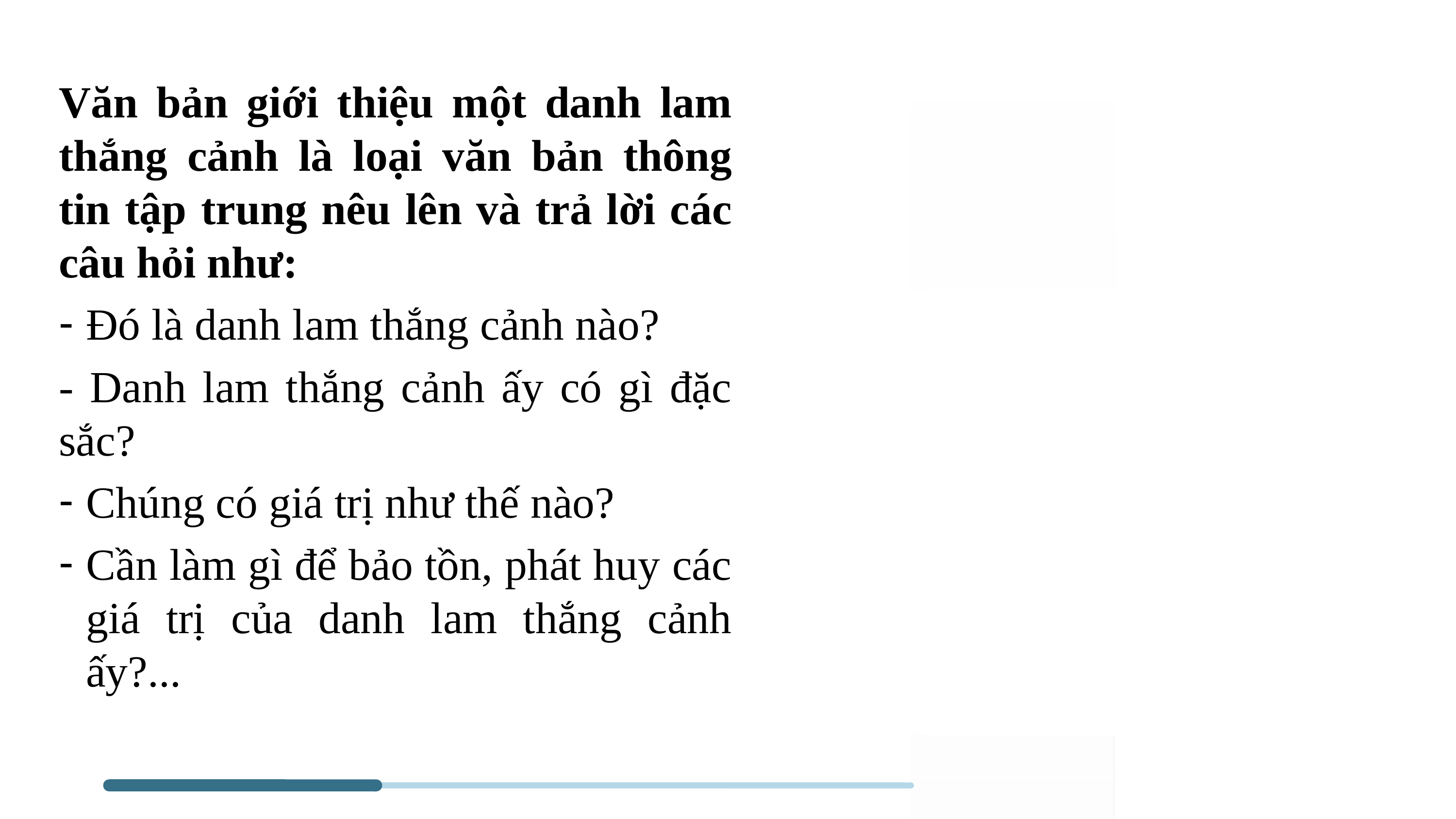

Văn bản giới thiệu một danh lam thắng cảnh là loại văn bản thông tin tập trung nêu lên và trả lời các câu hỏi như:
Đó là danh lam thắng cảnh nào?
- Danh lam thắng cảnh ấy có gì đặc sắc?
Chúng có giá trị như thế nào?
Cần làm gì để bảo tồn, phát huy các giá trị của danh lam thắng cảnh ấy?...